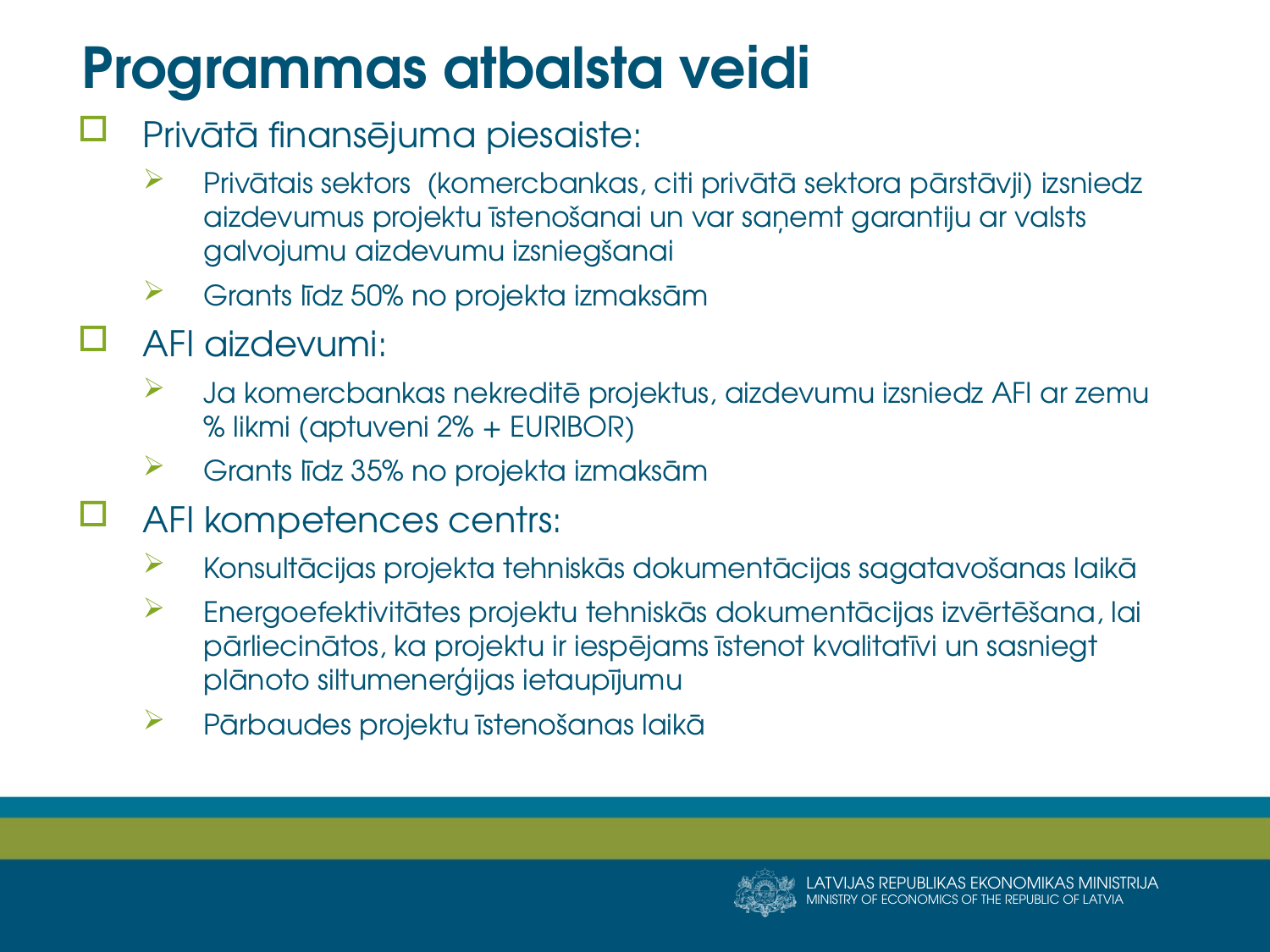

# Programmas atbalsta veidi
Privātā finansējuma piesaiste:
Privātais sektors  (komercbankas, citi privātā sektora pārstāvji) izsniedz aizdevumus projektu īstenošanai un var saņemt garantiju ar valsts galvojumu aizdevumu izsniegšanai
Grants līdz 50% no projekta izmaksām
AFI aizdevumi:
Ja komercbankas nekreditē projektus, aizdevumu izsniedz AFI ar zemu % likmi (aptuveni 2% + EURIBOR)
Grants līdz 35% no projekta izmaksām
AFI kompetences centrs:
Konsultācijas projekta tehniskās dokumentācijas sagatavošanas laikā
Energoefektivitātes projektu tehniskās dokumentācijas izvērtēšana, lai pārliecinātos, ka projektu ir iespējams īstenot kvalitatīvi un sasniegt plānoto siltumenerģijas ietaupījumu
Pārbaudes projektu īstenošanas laikā